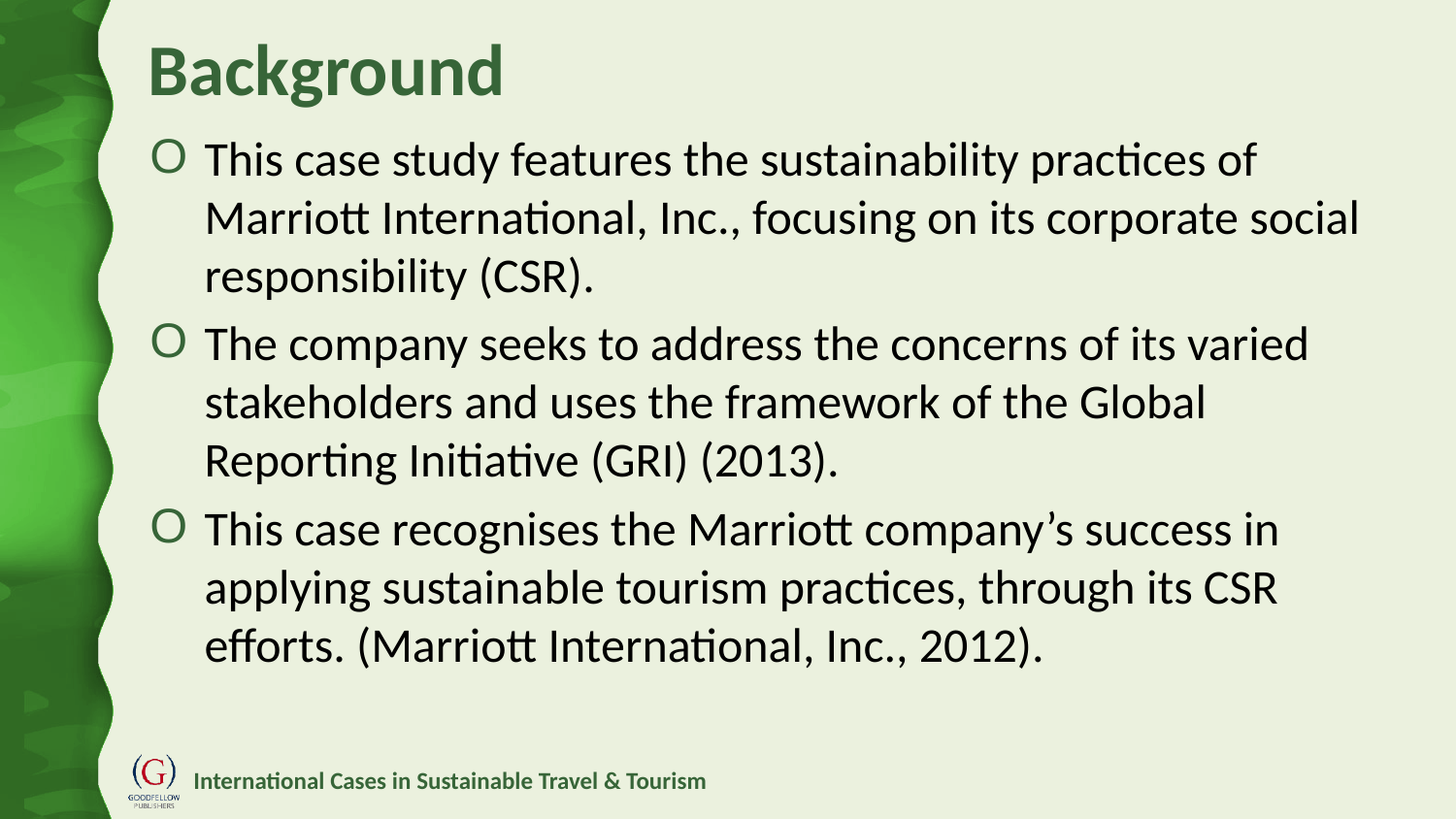

# Background
This case study features the sustainability practices of Marriott International, Inc., focusing on its corporate social responsibility (CSR).
The company seeks to address the concerns of its varied stakeholders and uses the framework of the Global Reporting Initiative (GRI) (2013).
This case recognises the Marriott company’s success in applying sustainable tourism practices, through its CSR efforts. (Marriott International, Inc., 2012).